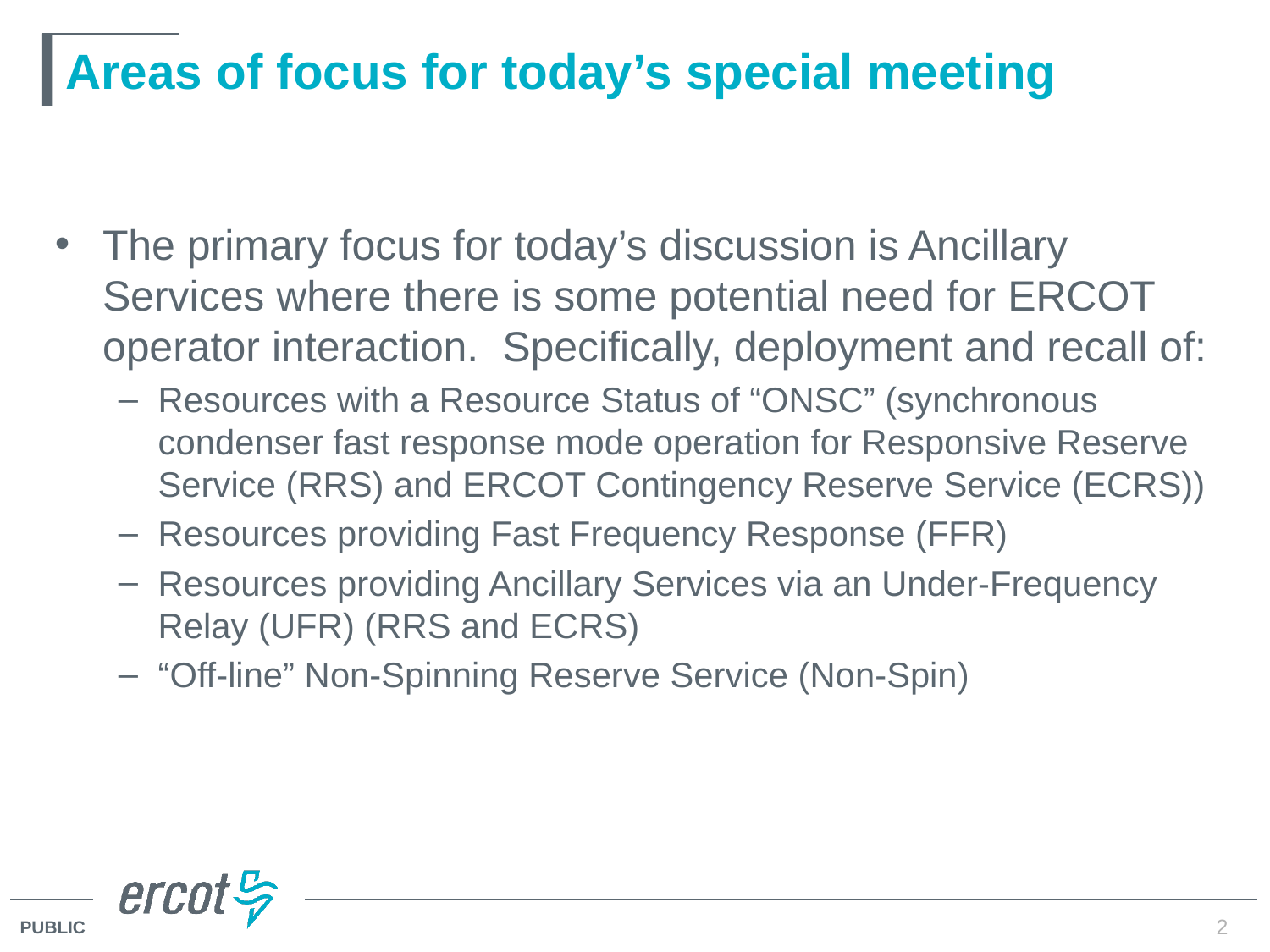

# Areas of focus for today’s special meeting
The primary focus for today’s discussion is Ancillary Services where there is some potential need for ERCOT operator interaction.  Specifically, deployment and recall of:
Resources with a Resource Status of “ONSC” (synchronous condenser fast response mode operation for Responsive Reserve Service (RRS) and ERCOT Contingency Reserve Service (ECRS))
Resources providing Fast Frequency Response (FFR)
Resources providing Ancillary Services via an Under-Frequency Relay (UFR) (RRS and ECRS)
“Off-line” Non-Spinning Reserve Service (Non-Spin)

2